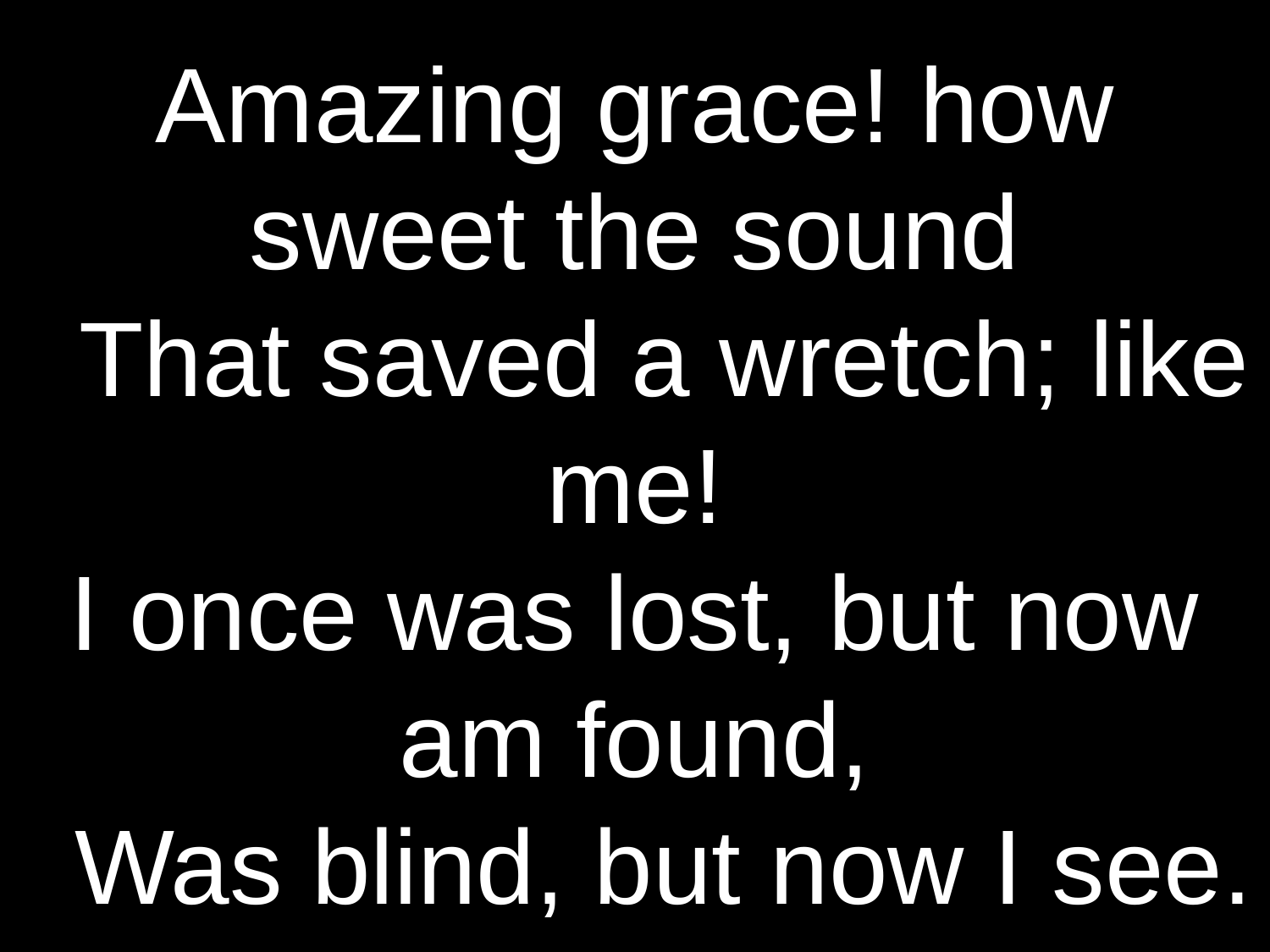

Amazing grace! how sweet the sound
  That saved a wretch; like me!
I once was lost, but now am found,
  Was blind, but now I see.